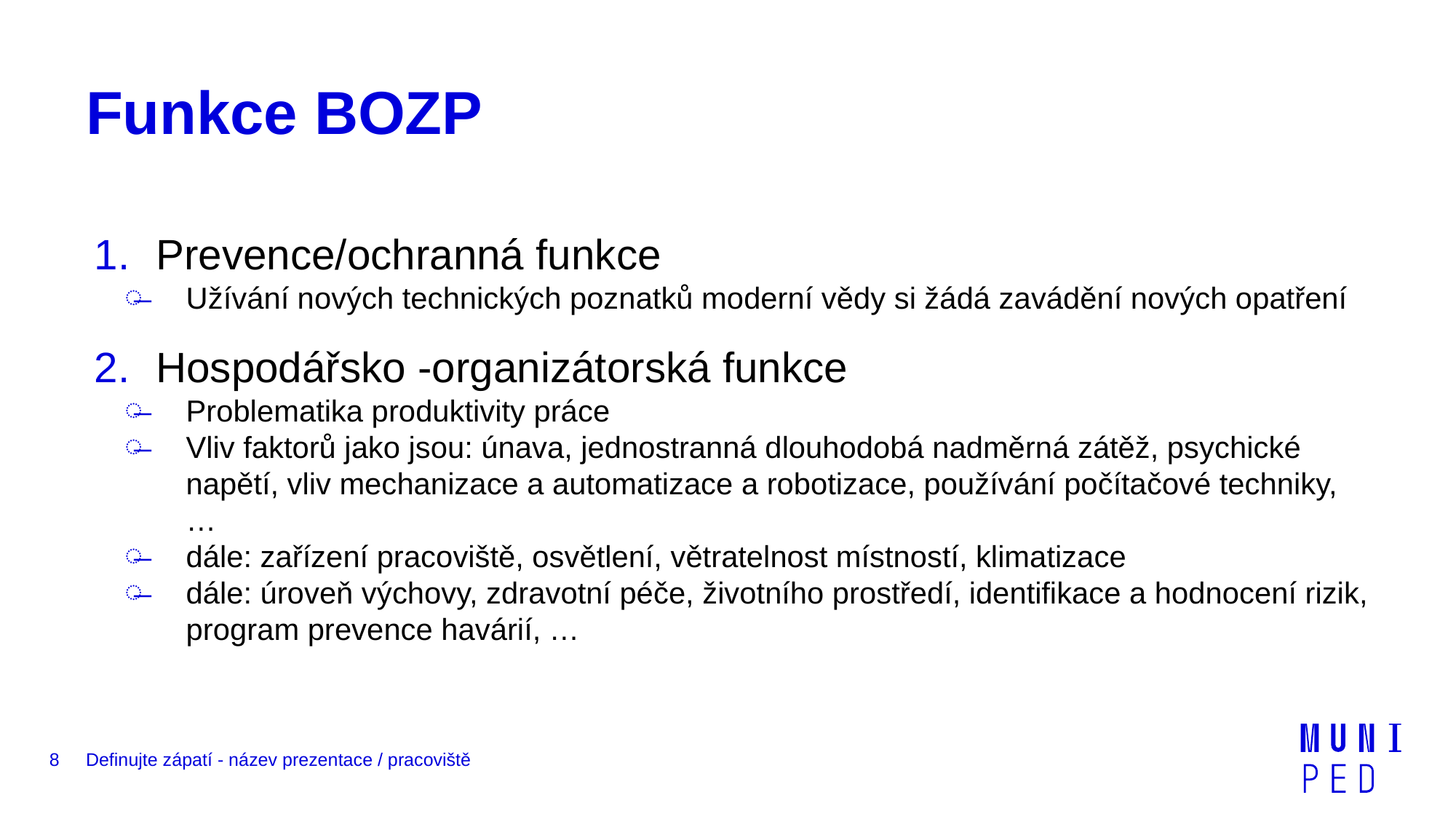

# Funkce BOZP
Prevence/ochranná funkce
Užívání nových technických poznatků moderní vědy si žádá zavádění nových opatření
Hospodářsko -organizátorská funkce
Problematika produktivity práce
Vliv faktorů jako jsou: únava, jednostranná dlouhodobá nadměrná zátěž, psychické napětí, vliv mechanizace a automatizace a robotizace, používání počítačové techniky, …
dále: zařízení pracoviště, osvětlení, větratelnost místností, klimatizace
dále: úroveň výchovy, zdravotní péče, životního prostředí, identifikace a hodnocení rizik, program prevence havárií, …
8
Definujte zápatí - název prezentace / pracoviště